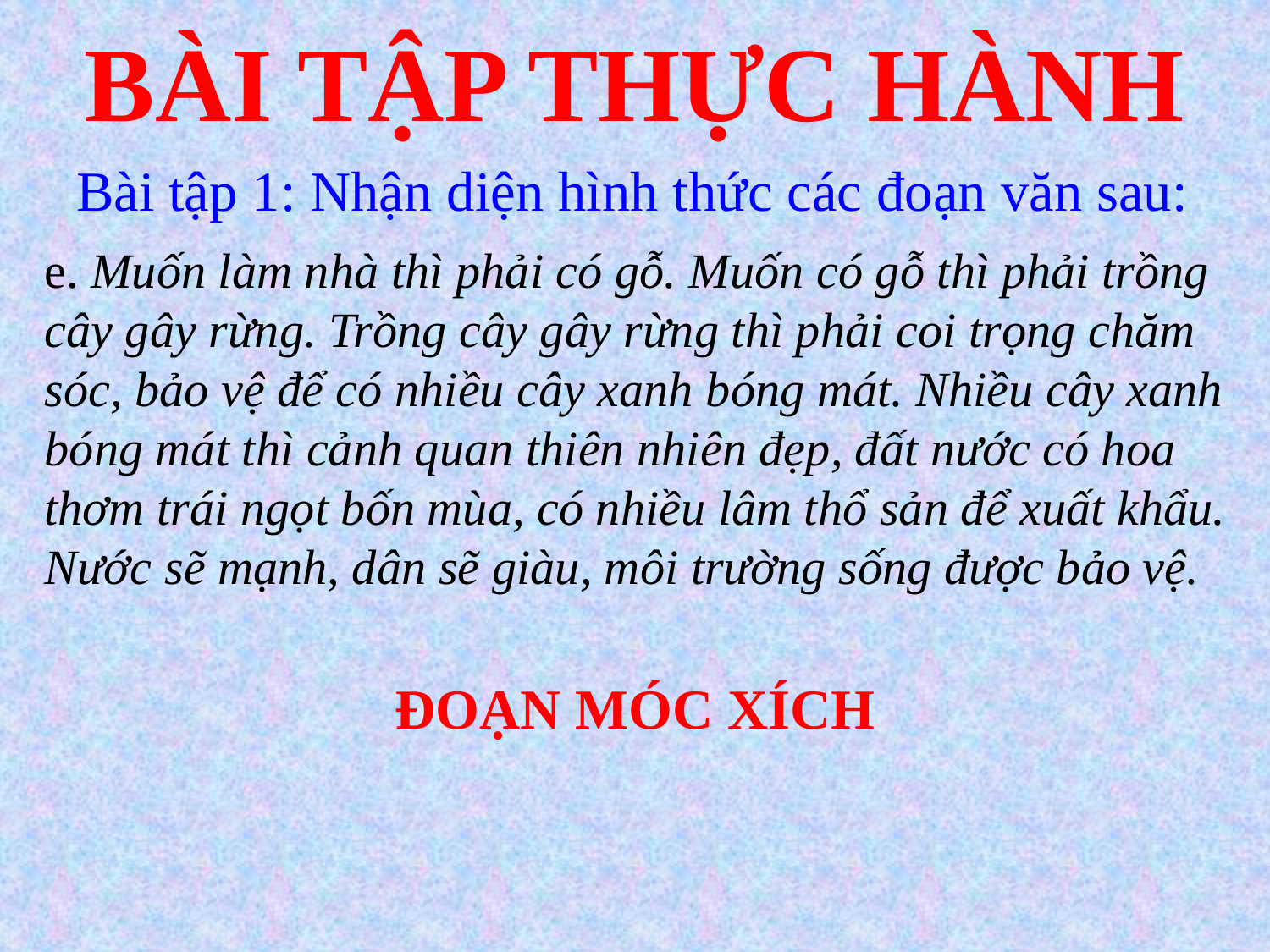

# BÀI TẬP THỰC HÀNH
Bài tập 1: Nhận diện hình thức các đoạn văn sau:
e. Muốn làm nhà thì phải có gỗ. Muốn có gỗ thì phải trồng cây gây rừng. Trồng cây gây rừng thì phải coi trọng chăm sóc, bảo vệ để có nhiều cây xanh bóng mát. Nhiều cây xanh bóng mát thì cảnh quan thiên nhiên đẹp, đất nước có hoa thơm trái ngọt bốn mùa, có nhiều lâm thổ sản để xuất khẩu. Nước sẽ mạnh, dân sẽ giàu, môi trường sống được bảo vệ.

ĐOẠN MÓC XÍCH